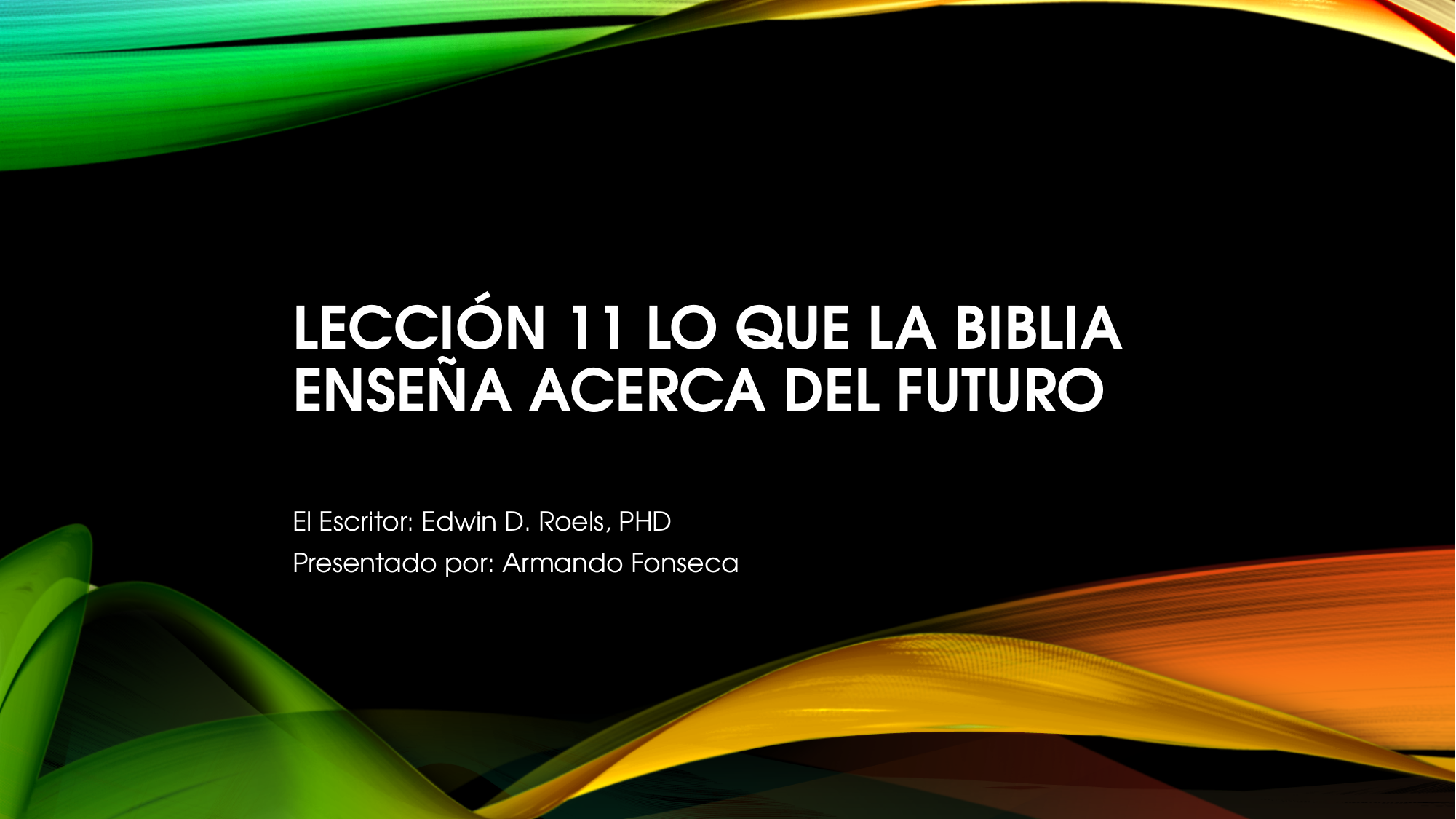

# LECCIÓN 11 LO QUE LA BIBLIA ENSEÑA ACERCA DEL FUTURO
El Escritor: Edwin D. Roels, PHD
Presentado por: Armando Fonseca